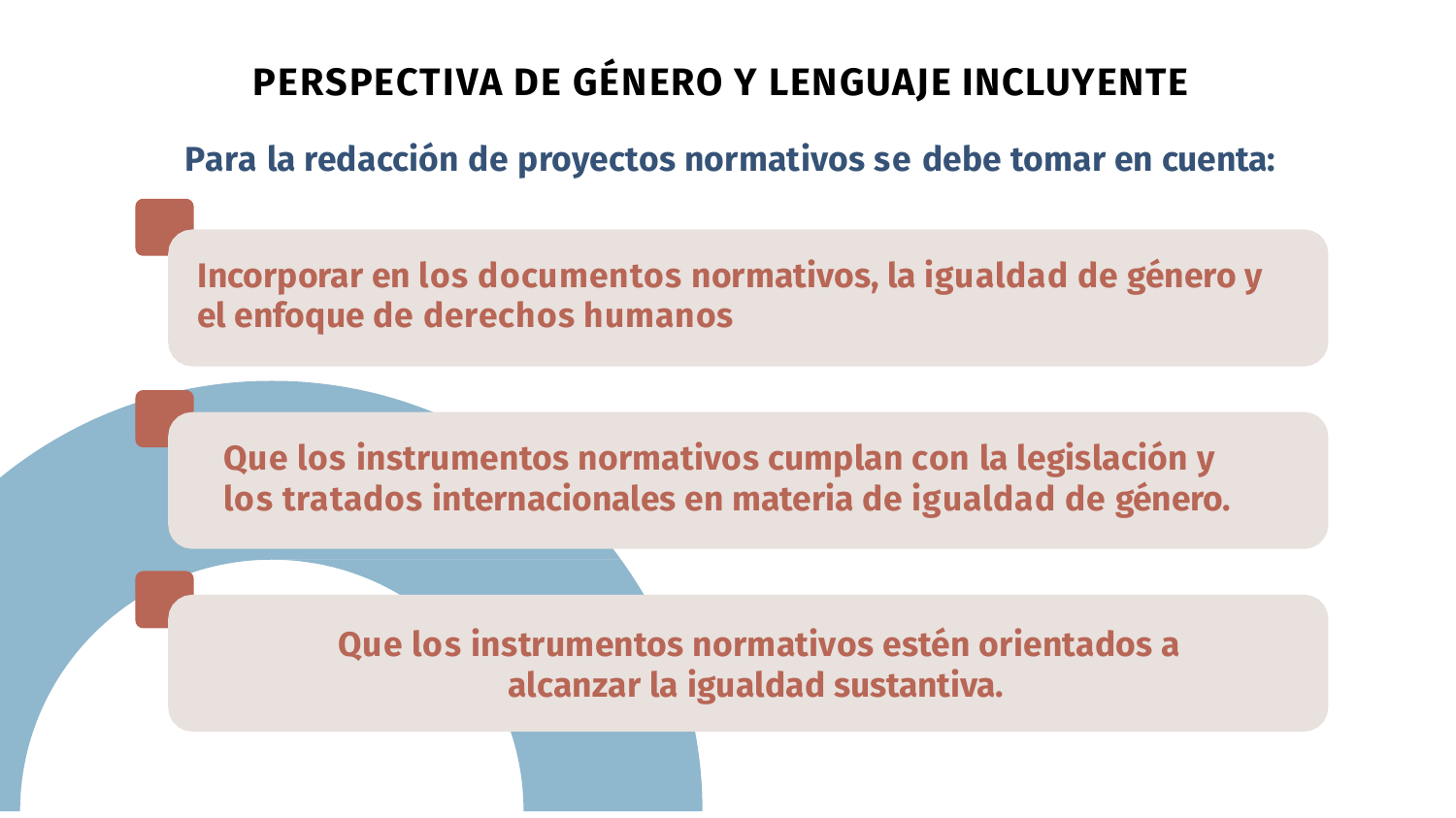

# PERSPECTIVA DE GÉNERO Y LENGUAJE INCLUYENTE
Para la redacción de proyectos normativos se debe tomar en cuenta:

Incorporar en los documentos normativos, la igualdad de género y el enfoque de derechos humanos

Que los instrumentos normativos cumplan con la legislación y los tratados internacionales en materia de igualdad de género.

Que los instrumentos normativos estén orientados a alcanzar la igualdad sustantiva.